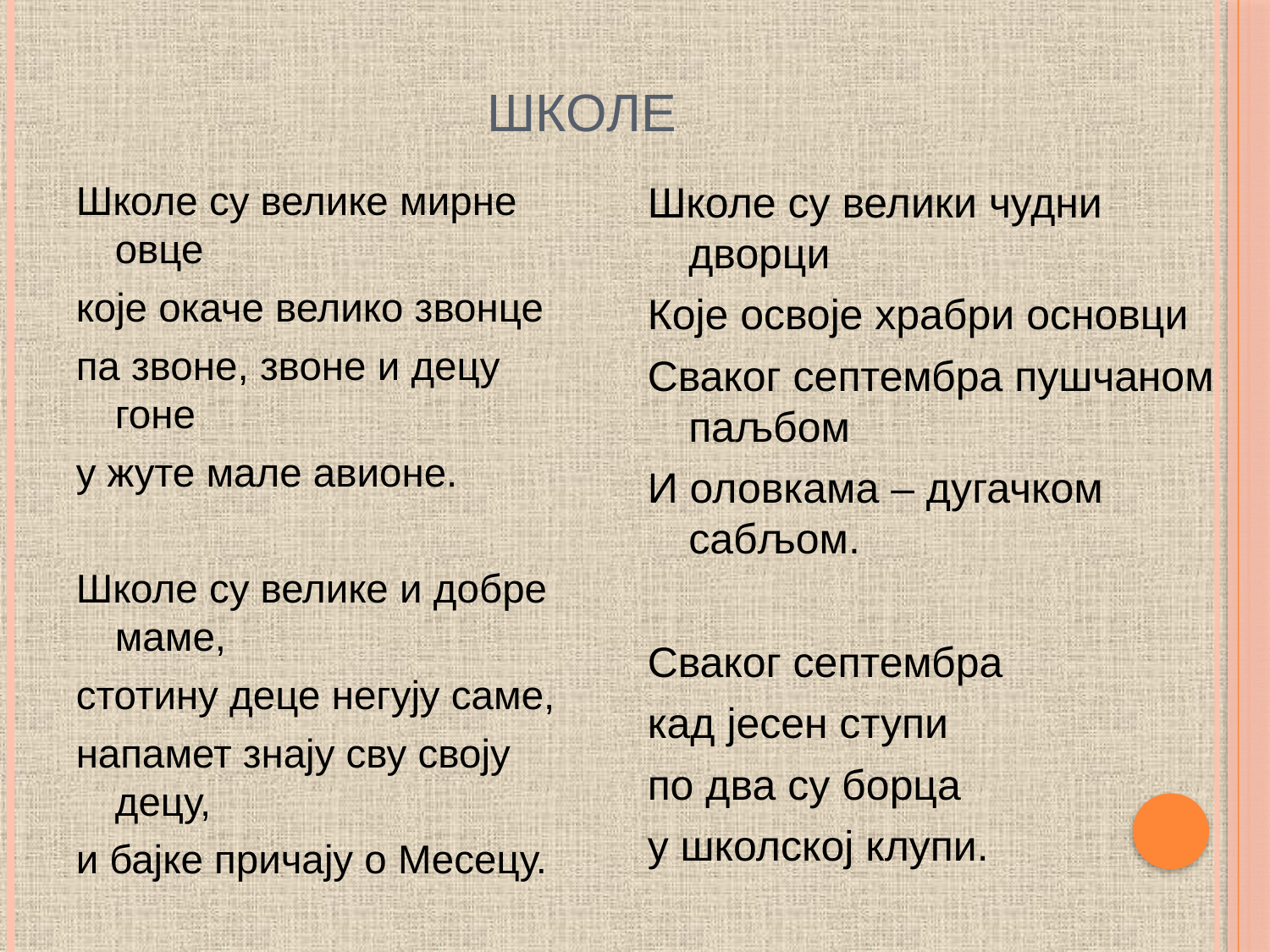

# Школе
Школе су велике мирне овце
које окаче велико звонце
па звоне, звоне и децу гоне
у жуте мале авионе.

Школе су велике и добре маме,
стотину деце негују саме,
напамет знају сву своју децу,
и бајке причају о Месецу.

Школе су велики чудни дворци
Које освоје храбри основци
Сваког септембра пушчаном паљбом
И оловкама – дугачком сабљом.

Сваког септембра
кад јесен ступи
по два су борца
у школској клупи.